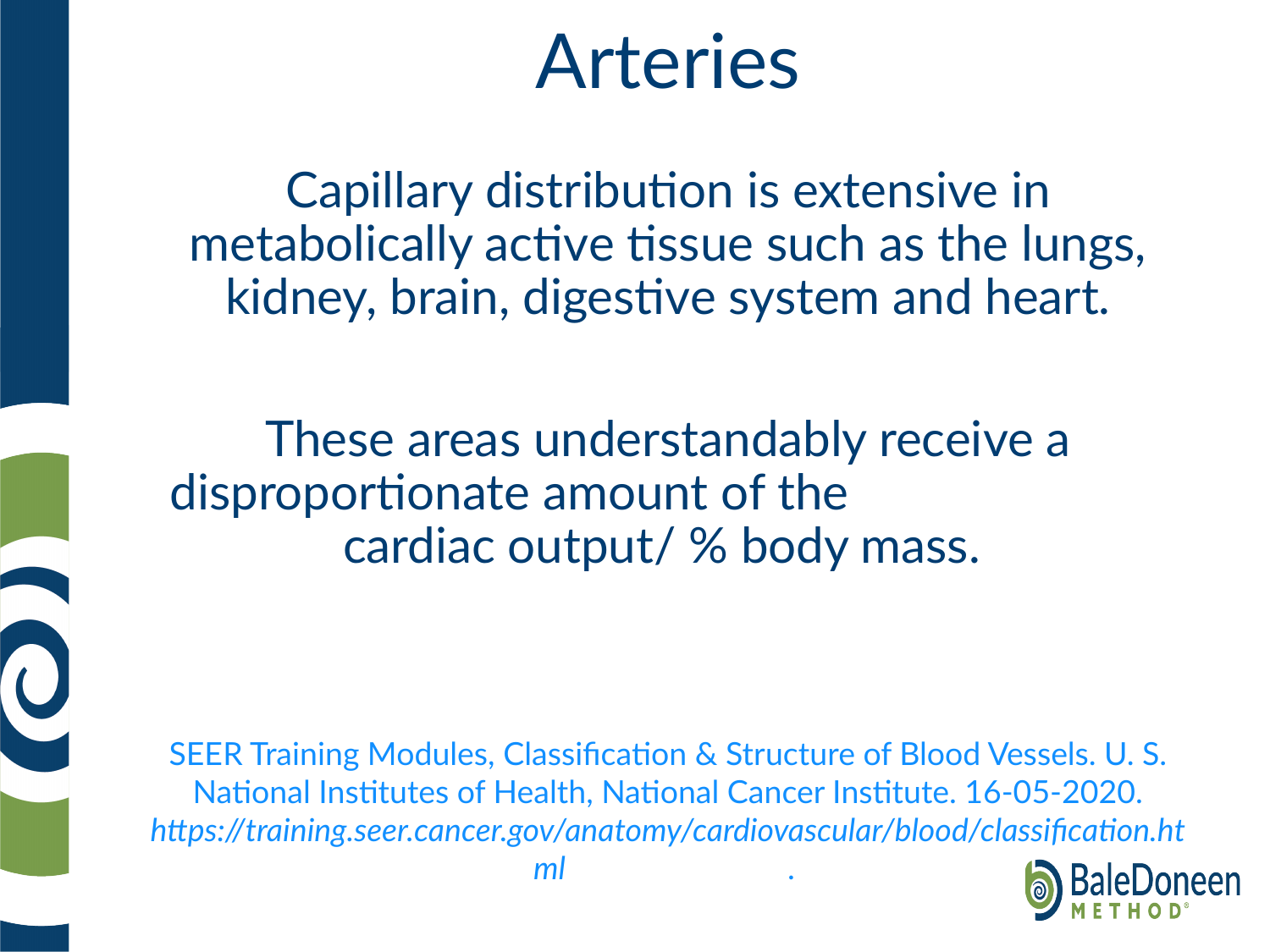

# Arteries
Capillary distribution is extensive in metabolically active tissue such as the lungs, kidney, brain, digestive system and heart.

These areas understandably receive a disproportionate amount of the                          cardiac output/ % body mass.
SEER Training Modules, Classification & Structure of Blood Vessels. U. S. National Institutes of Health, National Cancer Institute. 16-05-2020. https://training.seer.cancer.gov/anatomy/cardiovascular/blood/classification.html		.